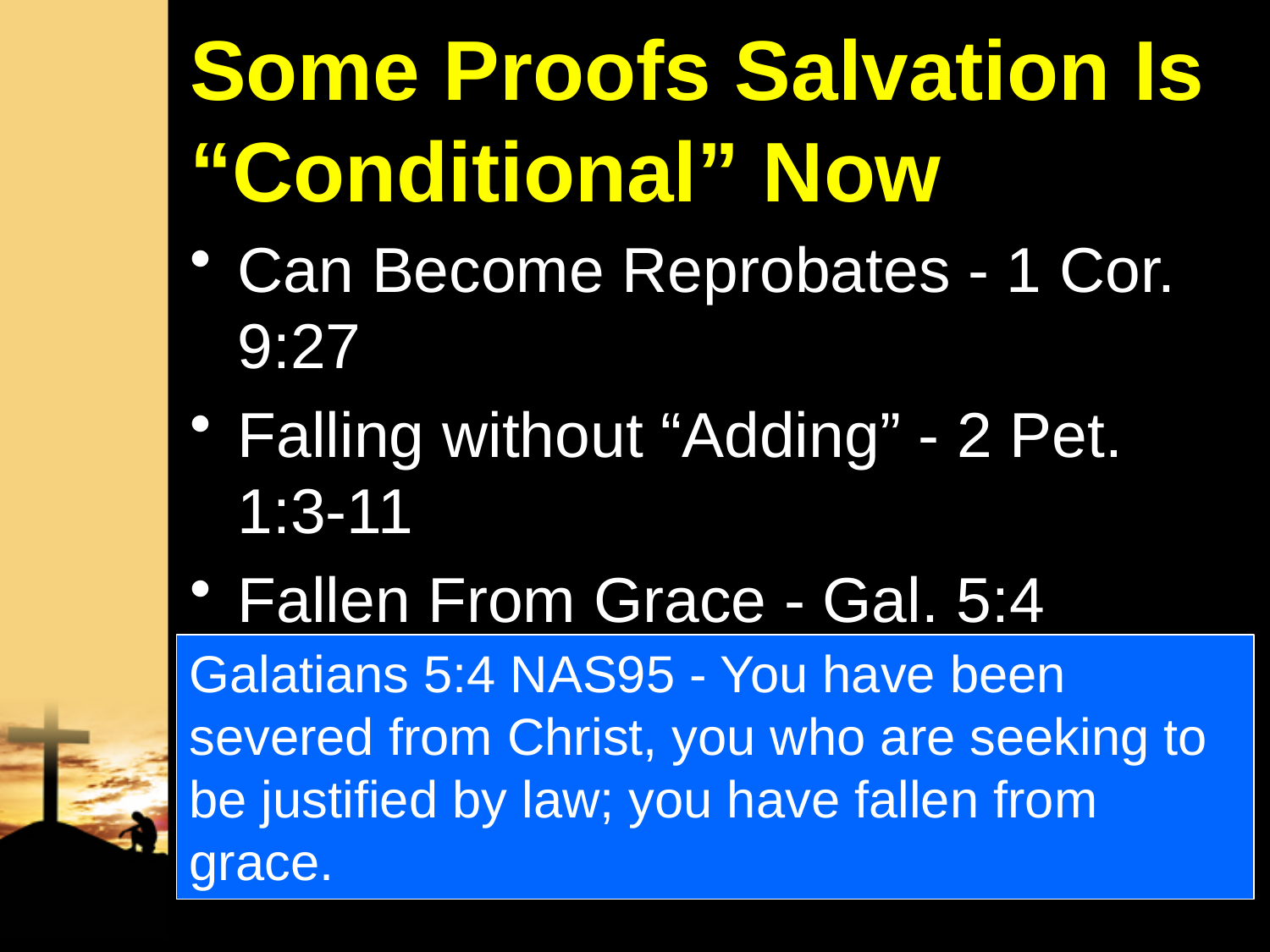

# Some Proofs Salvation Is “Conditional” Now
Can Become Reprobates - 1 Cor. 9:27
Falling without “Adding” - 2 Pet. 1:3-11
Fallen From Grace - Gal. 5:4
Galatians 5:4 NAS95 - You have been severed from Christ, you who are seeking to be justified by law; you have fallen from grace.